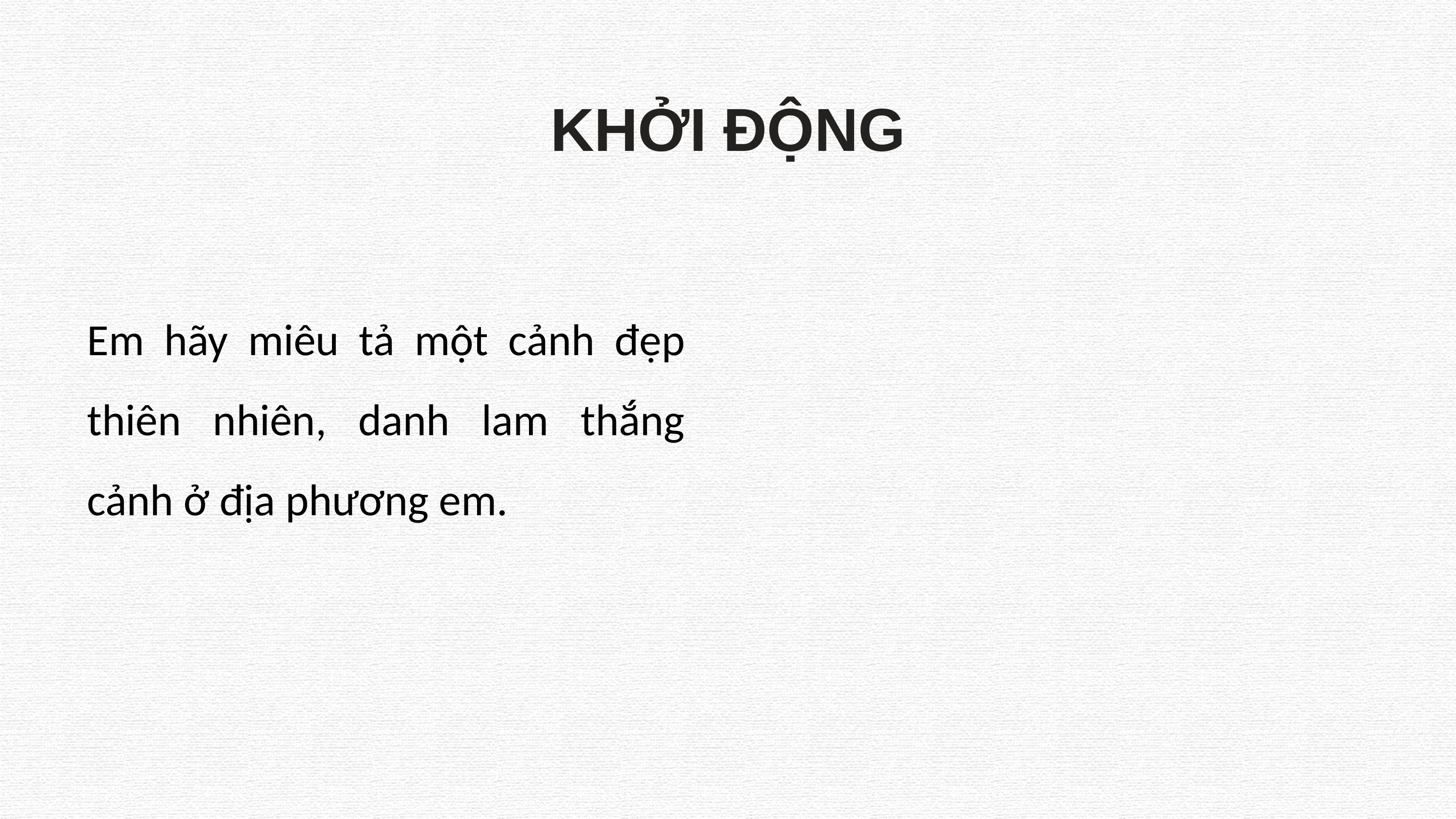

KHỞI ĐỘNG
Em hãy miêu tả một cảnh đẹp thiên nhiên, danh lam thắng cảnh ở địa phương em.